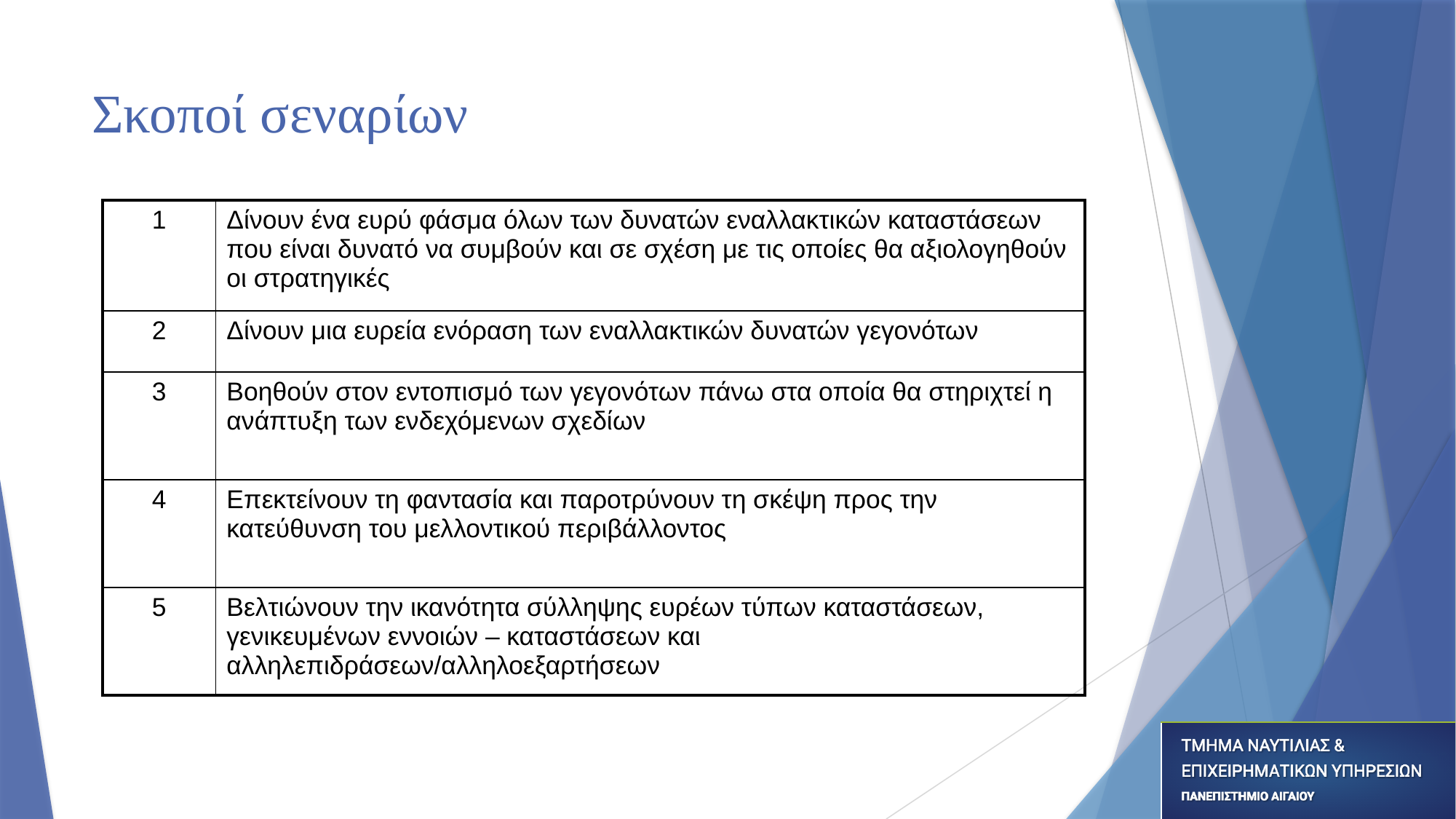

# Σκοποί σεναρίων
| 1 | Δίνουν ένα ευρύ φάσμα όλων των δυνατών εναλλακτικών καταστάσεων που είναι δυνατό να συμβούν και σε σχέση με τις οποίες θα αξιολογηθούν οι στρατηγικές |
| --- | --- |
| 2 | Δίνουν μια ευρεία ενόραση των εναλλακτικών δυνατών γεγονότων |
| 3 | Βοηθούν στον εντοπισμό των γεγονότων πάνω στα οποία θα στηριχτεί η ανάπτυξη των ενδεχόμενων σχεδίων |
| 4 | Επεκτείνουν τη φαντασία και παροτρύνουν τη σκέψη προς την κατεύθυνση του μελλοντικού περιβάλλοντος |
| 5 | Βελτιώνουν την ικανότητα σύλληψης ευρέων τύπων καταστάσεων, γενικευμένων εννοιών – καταστάσεων και αλληλεπιδράσεων/αλληλοεξαρτήσεων |